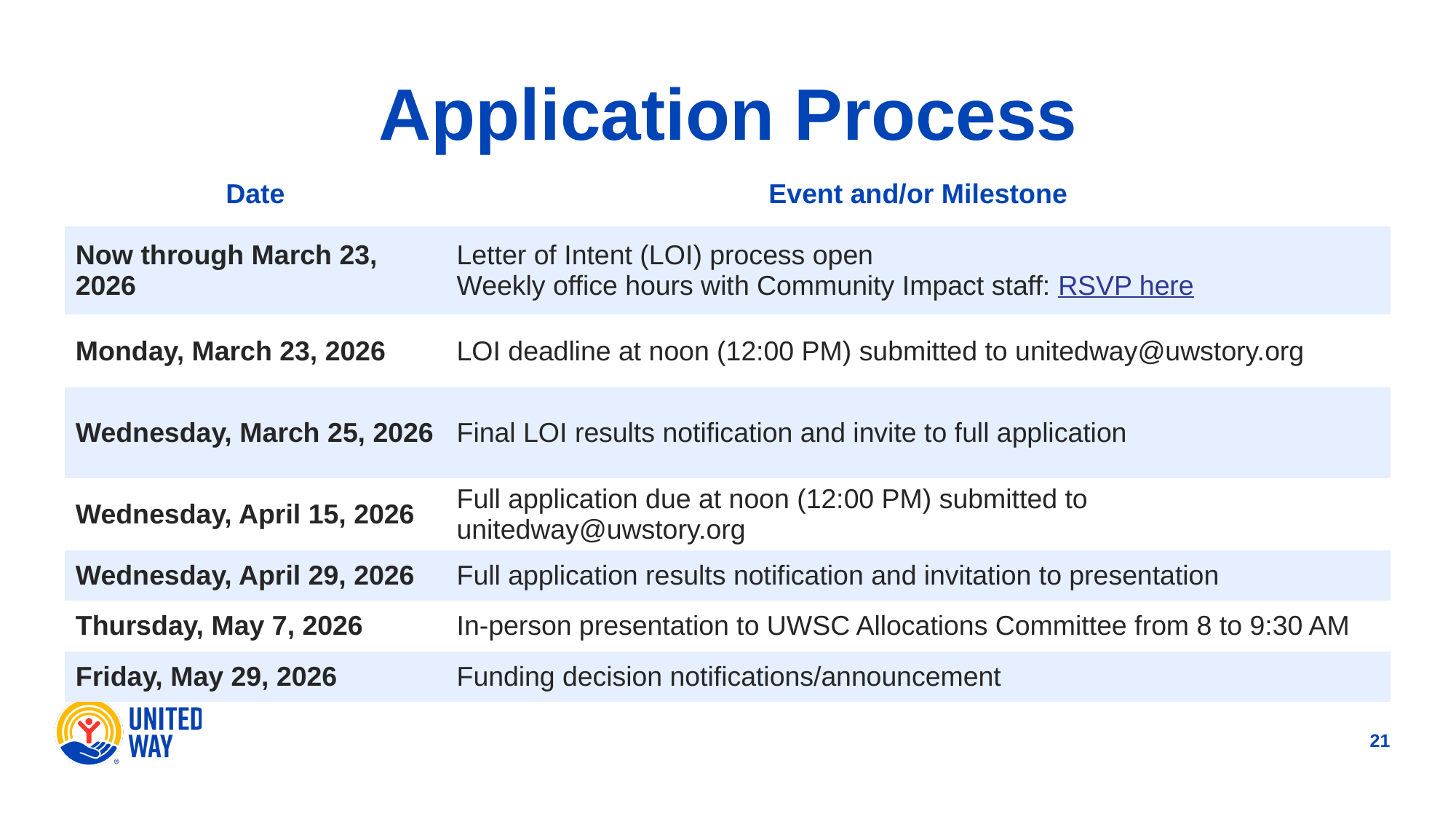

Application Process
| Date | Event and/or Milestone |
| --- | --- |
| Now through March 23, 2026 | Letter of Intent (LOI) process open Weekly office hours with Community Impact staff: RSVP here |
| Monday, March 23, 2026 | LOI deadline at noon (12:00 PM) submitted to unitedway@uwstory.org |
| Wednesday, March 25, 2026 | Final LOI results notification and invite to full application |
| Wednesday, April 15, 2026 | Full application due at noon (12:00 PM) submitted to unitedway@uwstory.org |
| Wednesday, April 29, 2026 | Full application results notification and invitation to presentation |
| Thursday, May 7, 2026 | In-person presentation to UWSC Allocations Committee from 8 to 9:30 AM |
| Friday, May 29, 2026 | Funding decision notifications/announcement |